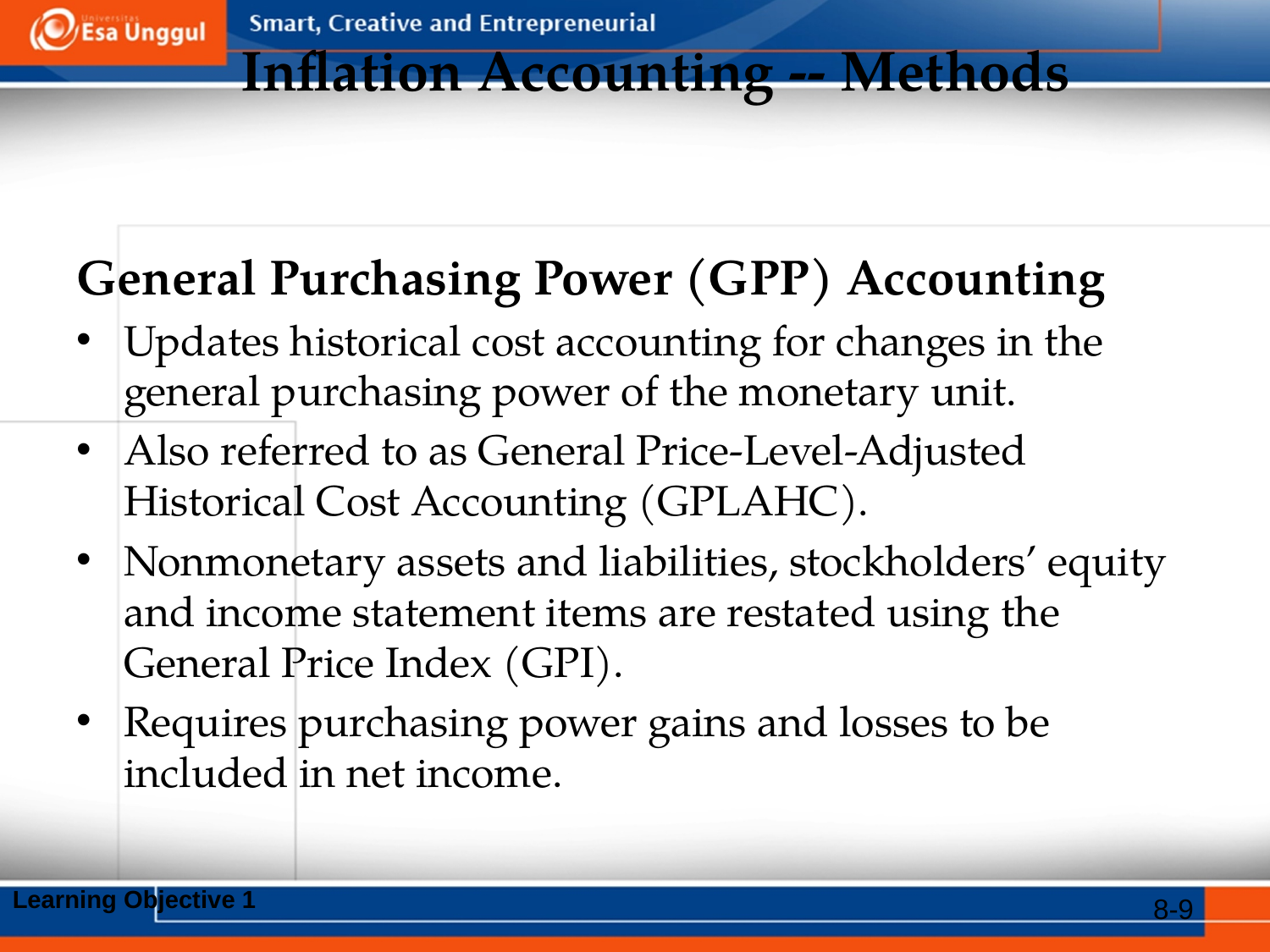

# Inflation Accounting -- Methods
General Purchasing Power (GPP) Accounting
Updates historical cost accounting for changes in the general purchasing power of the monetary unit.
Also referred to as General Price-Level-Adjusted Historical Cost Accounting (GPLAHC).
Nonmonetary assets and liabilities, stockholders’ equity and income statement items are restated using the General Price Index (GPI).
Requires purchasing power gains and losses to be included in net income.
Learning Objective 1
8-9